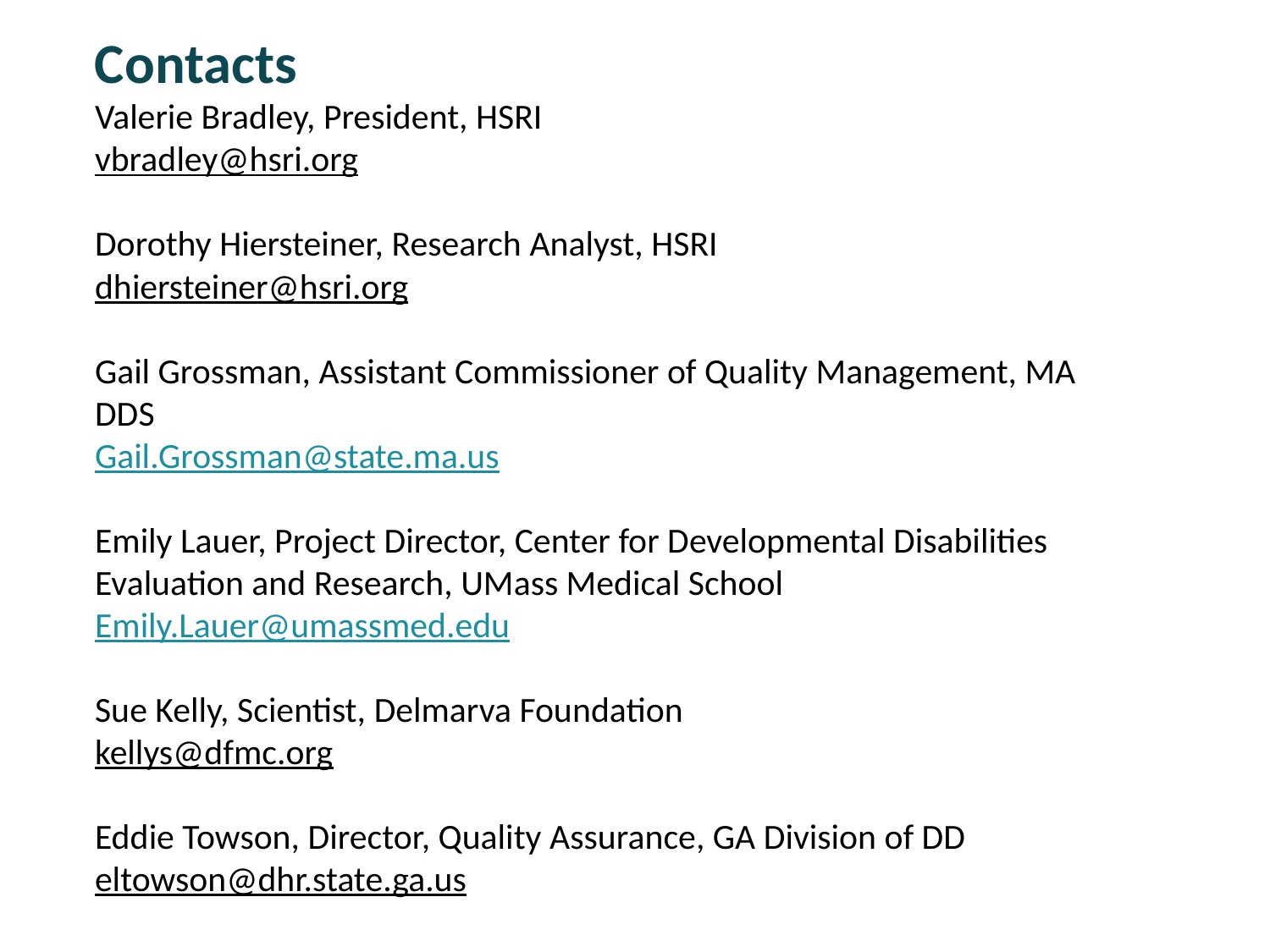

Valerie Bradley, President, HSRI
vbradley@hsri.org
Dorothy Hiersteiner, Research Analyst, HSRI
dhiersteiner@hsri.org
Gail Grossman, Assistant Commissioner of Quality Management, MA DDS
Gail.Grossman@state.ma.us
Emily Lauer, Project Director, Center for Developmental Disabilities Evaluation and Research, UMass Medical School
Emily.Lauer@umassmed.edu
Sue Kelly, Scientist, Delmarva Foundation
kellys@dfmc.org
Eddie Towson, Director, Quality Assurance, GA Division of DD
eltowson@dhr.state.ga.us
Contacts